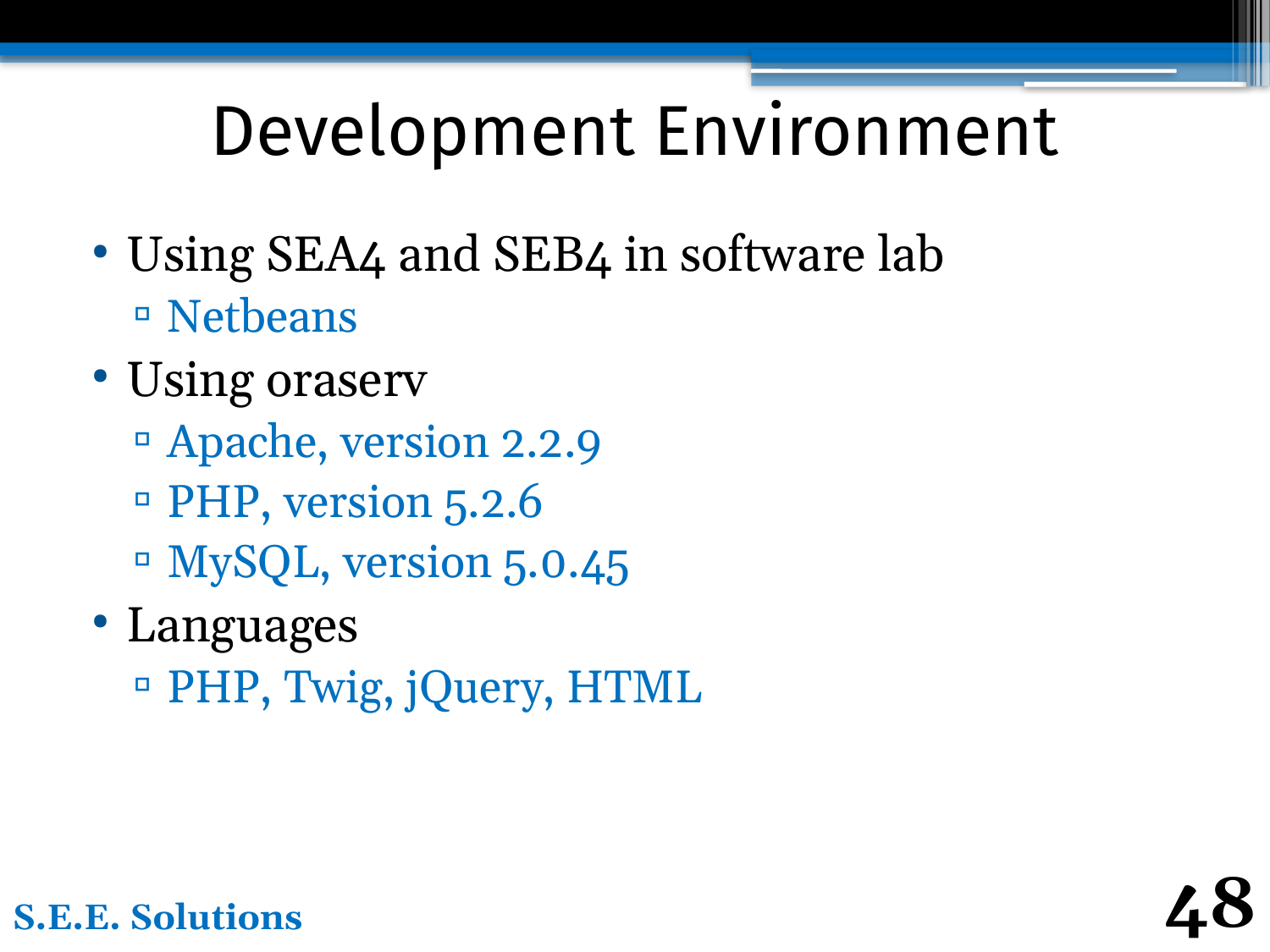

# Development Environment
Using SEA4 and SEB4 in software lab
Netbeans
Using oraserv
Apache, version 2.2.9
PHP, version 5.2.6
MySQL, version 5.0.45
Languages
PHP, Twig, jQuery, HTML
48
S.E.E. Solutions